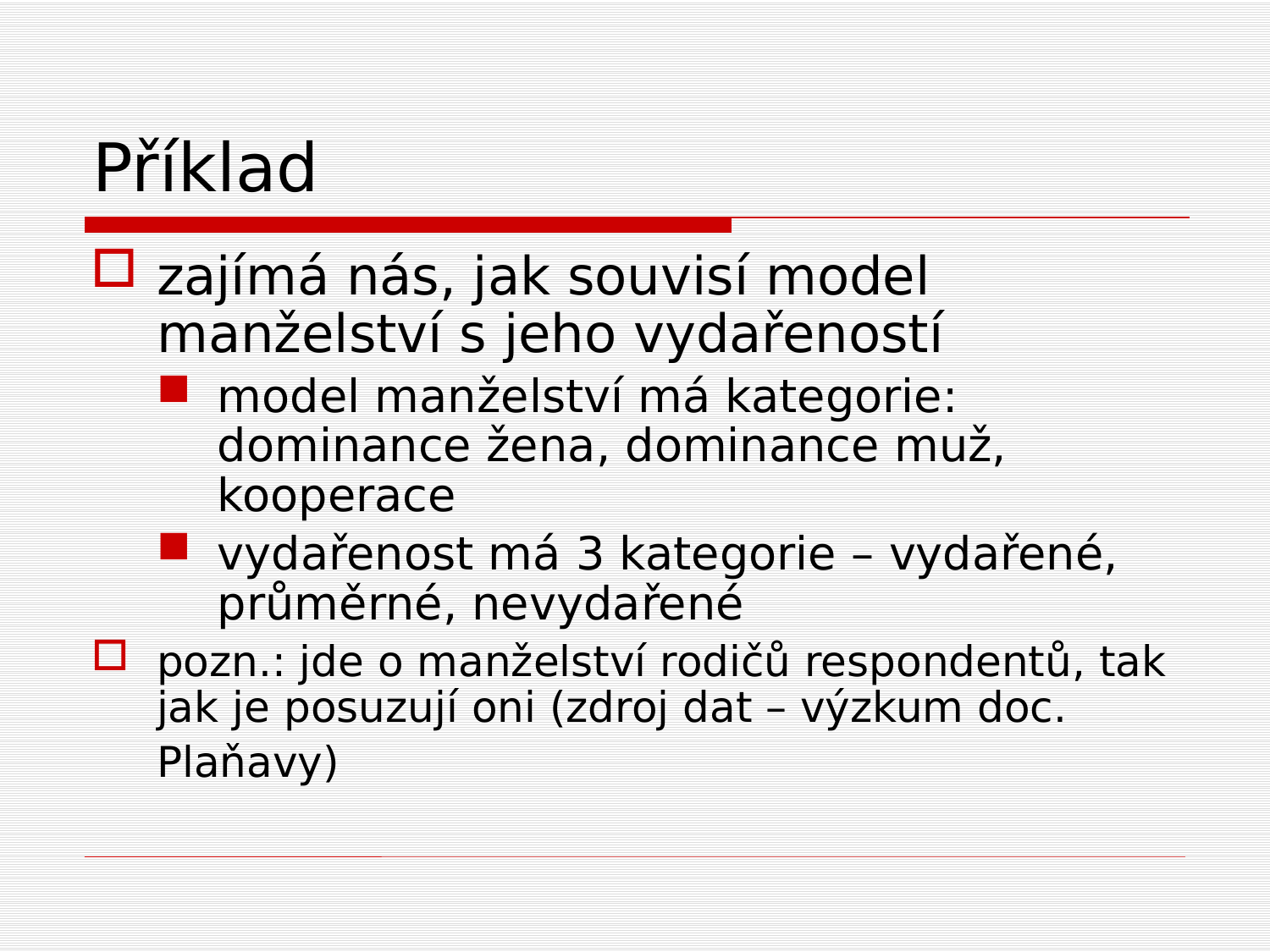

# Příklad
zajímá nás, jak souvisí model manželství s jeho vydařeností
model manželství má kategorie:
dominance žena, dominance muž, kooperace
vydařenost má 3 kategorie – vydařené, průměrné, nevydařené
pozn.: jde o manželství rodičů respondentů, tak jak je posuzují oni (zdroj dat – výzkum doc. Plaňavy)